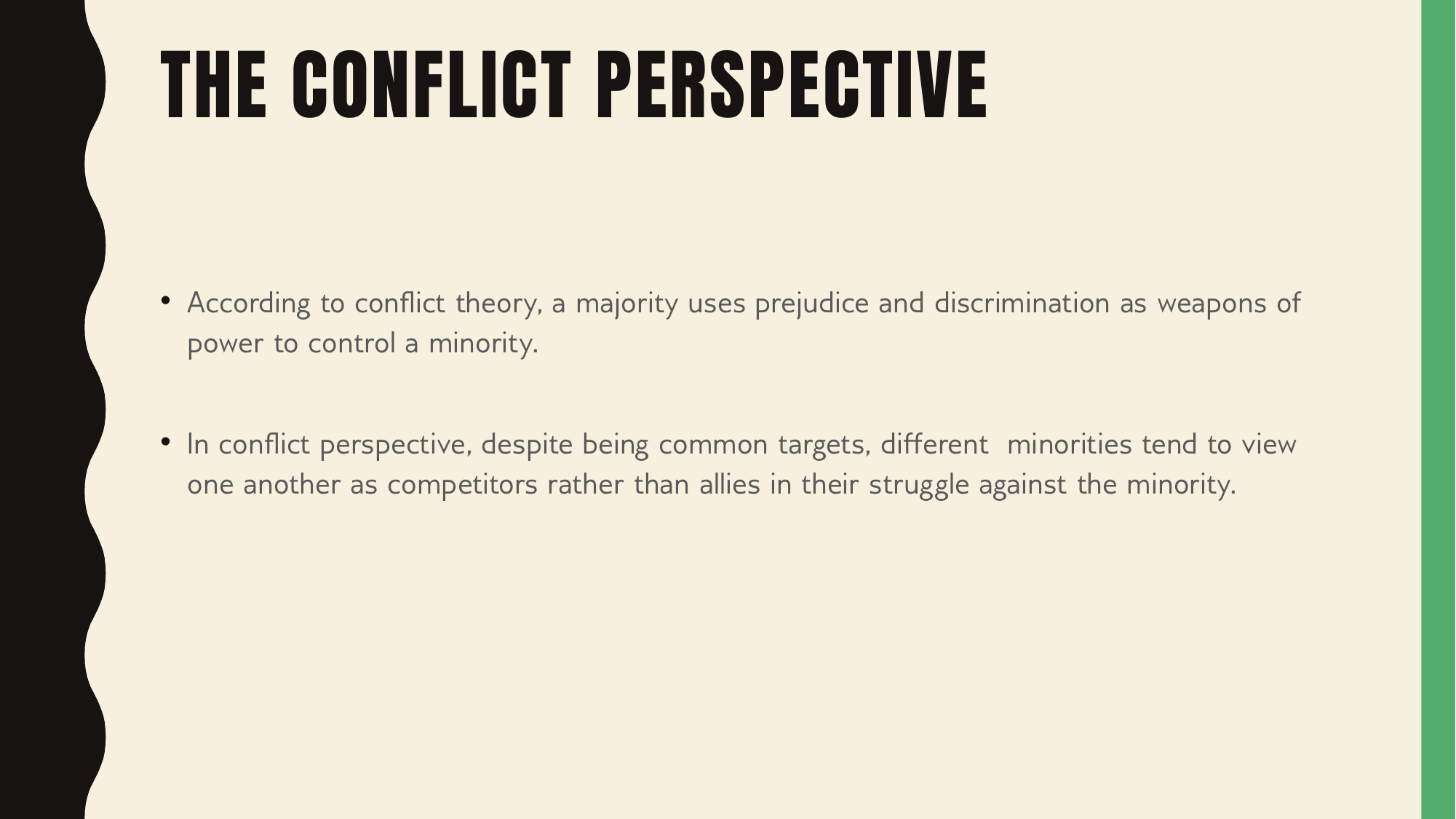

# The conflict perspective
According to conflict theory, a majority uses prejudice and discrimination as weapons of power to control a minority.

In conflict perspective, despite being common targets, different  minorities tend to view one another as competitors rather than allies in their struggle against the minority.